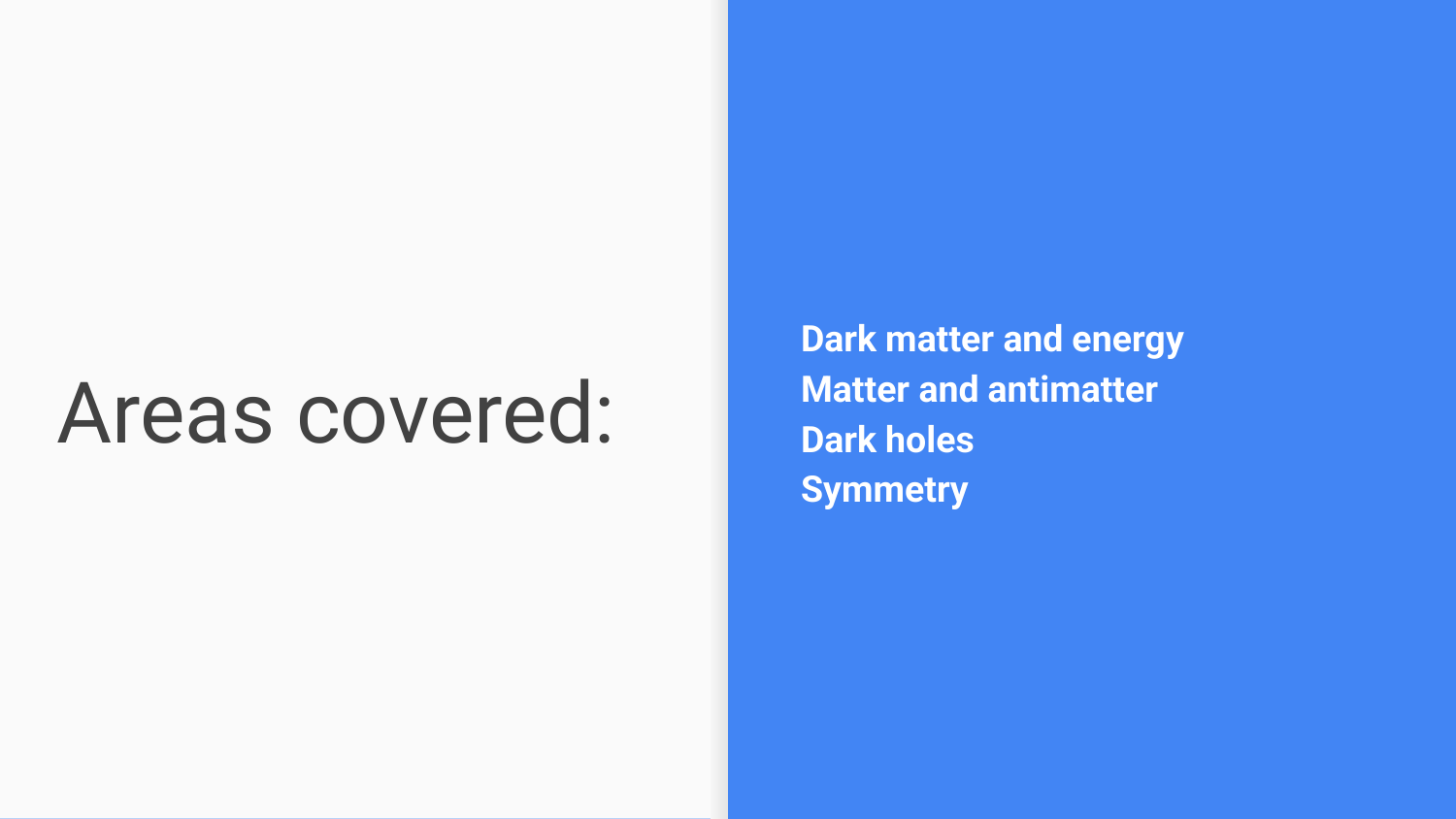

Dark matter and energy
Matter and antimatter
Dark holes
Symmetry
# Areas covered: